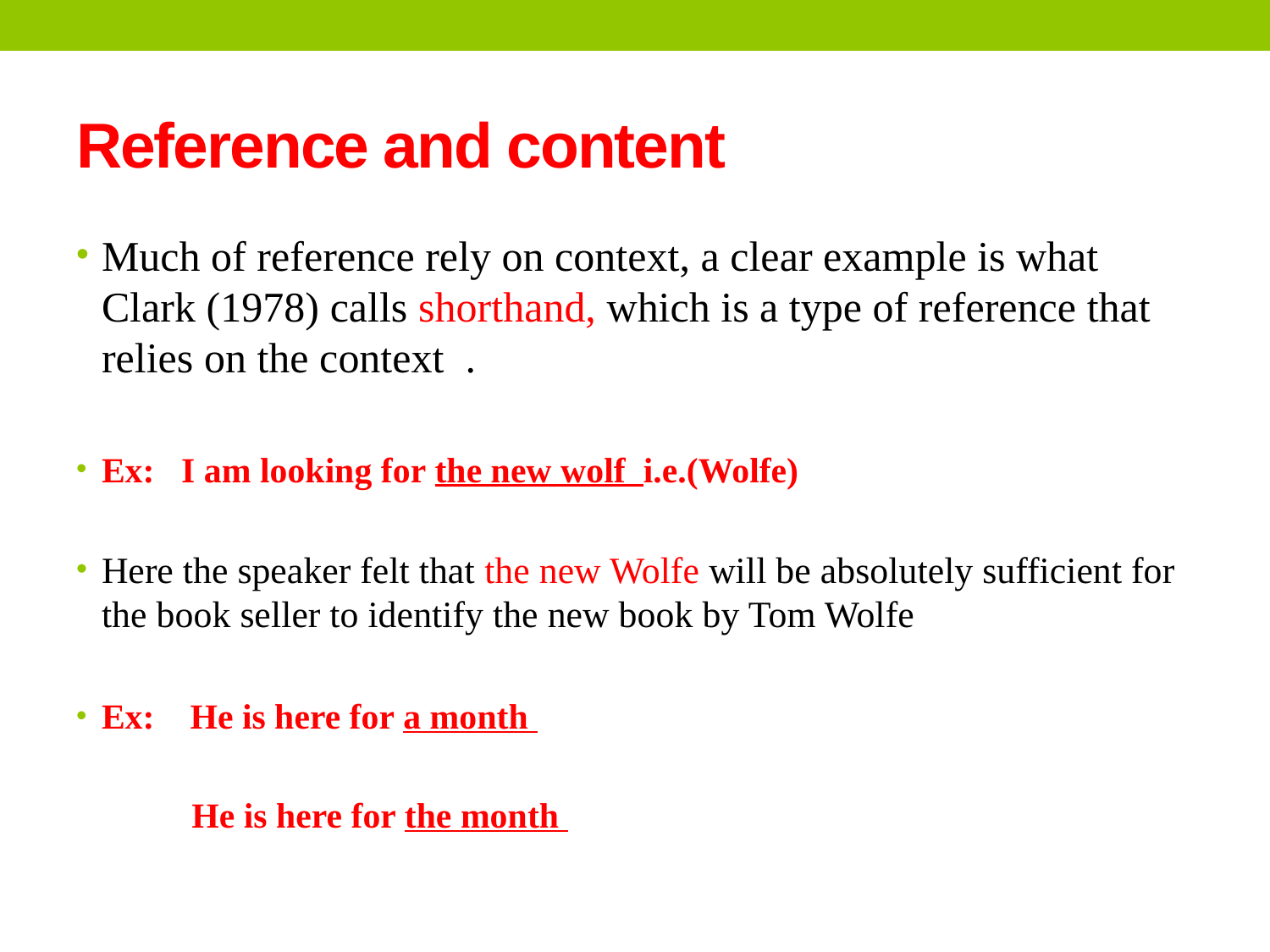

# Reference and content
Much of reference rely on context, a clear example is what Clark (1978) calls shorthand, which is a type of reference that relies on the context  .

Ex:   I am looking for the new wolf  i.e.(Wolfe)

Here the speaker felt that the new Wolfe will be absolutely sufficient for the book seller to identify the new book by Tom Wolfe

Ex:    He is here for a month

             He is here for the month